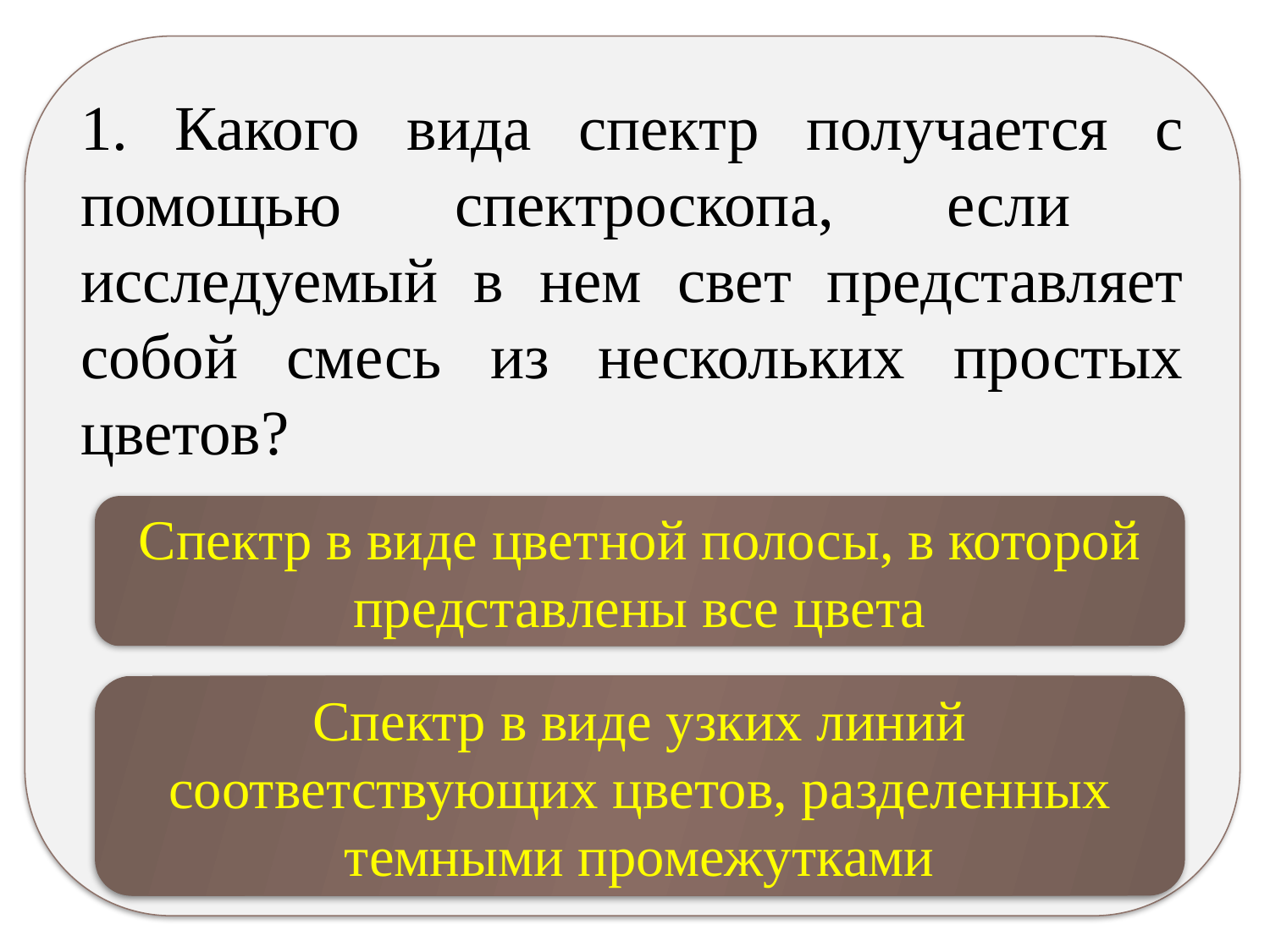

1. Какого вида спектр получается с помощью спектроскопа, если  исследуемый в нем свет представляет собой смесь из нескольких простых цветов?

Спектр в виде цветной полосы, в которой представлены все цвета
Спектр в виде узких линий соответствующих цветов, разделенных темными промежутками